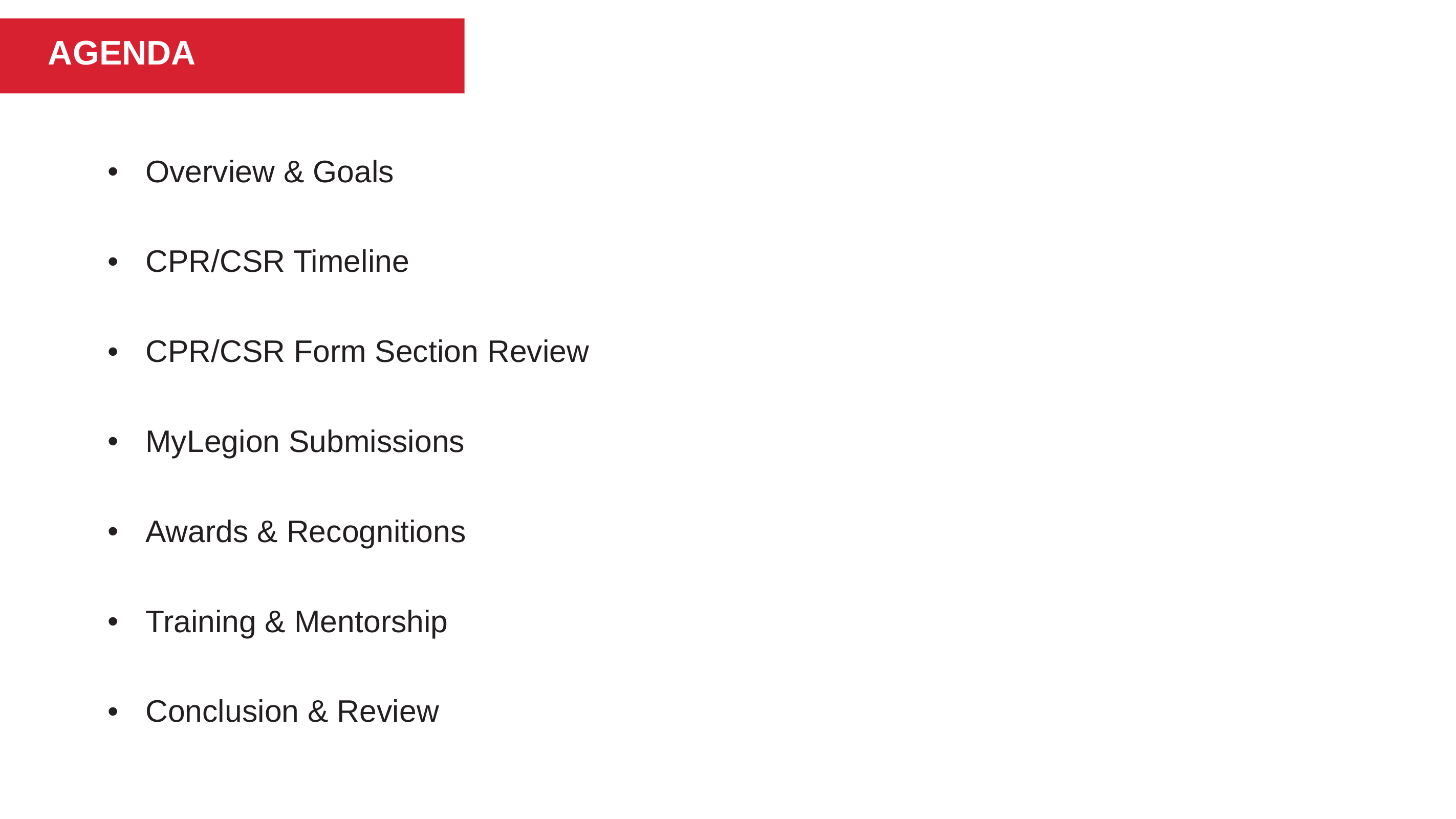

AGENDA
Overview & Goals

CPR/CSR Timeline

CPR/CSR Form Section Review

MyLegion Submissions

Awards & Recognitions

Training & Mentorship

Conclusion & Review